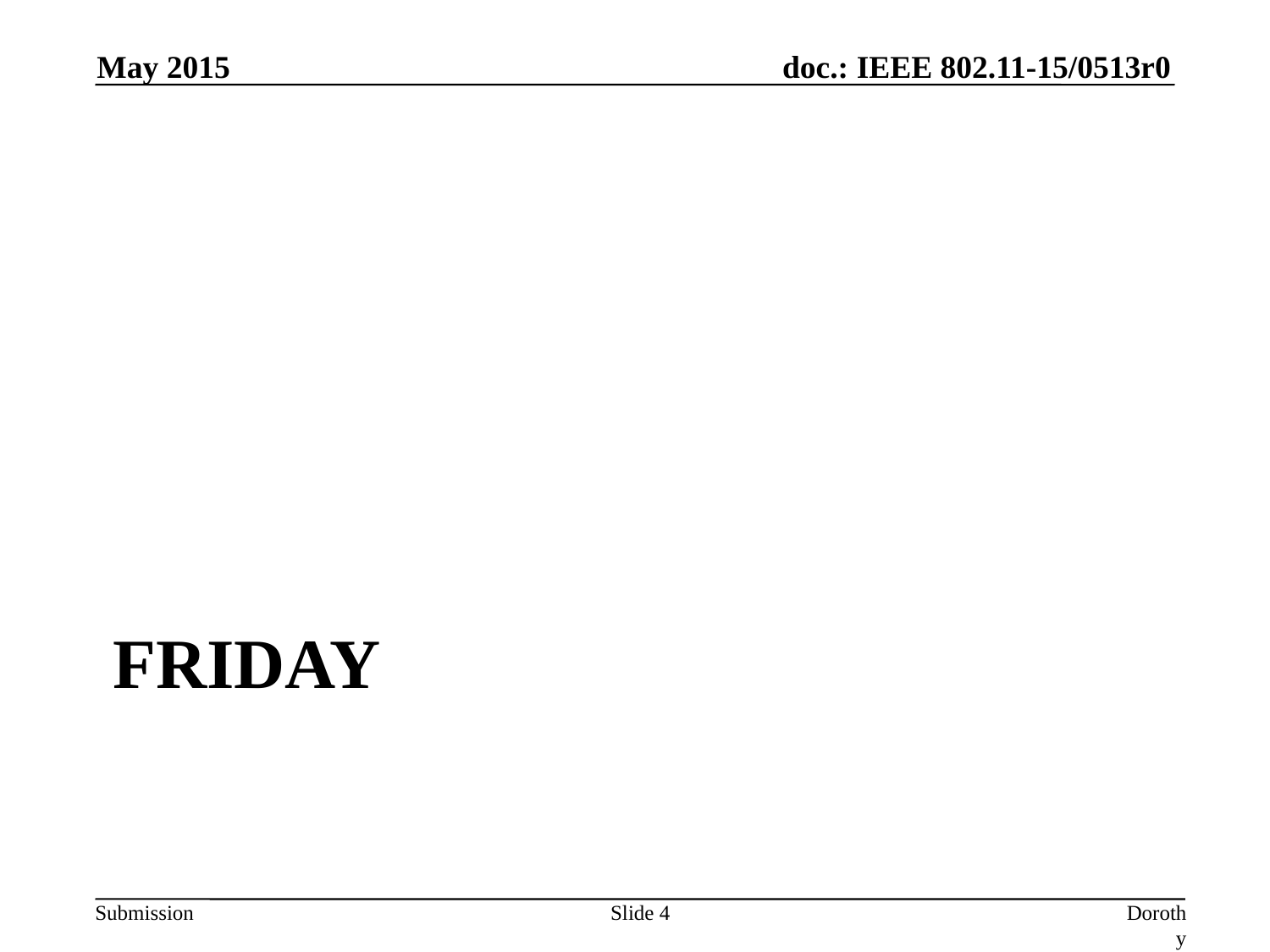

May 2015

# Friday
Slide 4
Dorothy Stanley, Aruba Networks